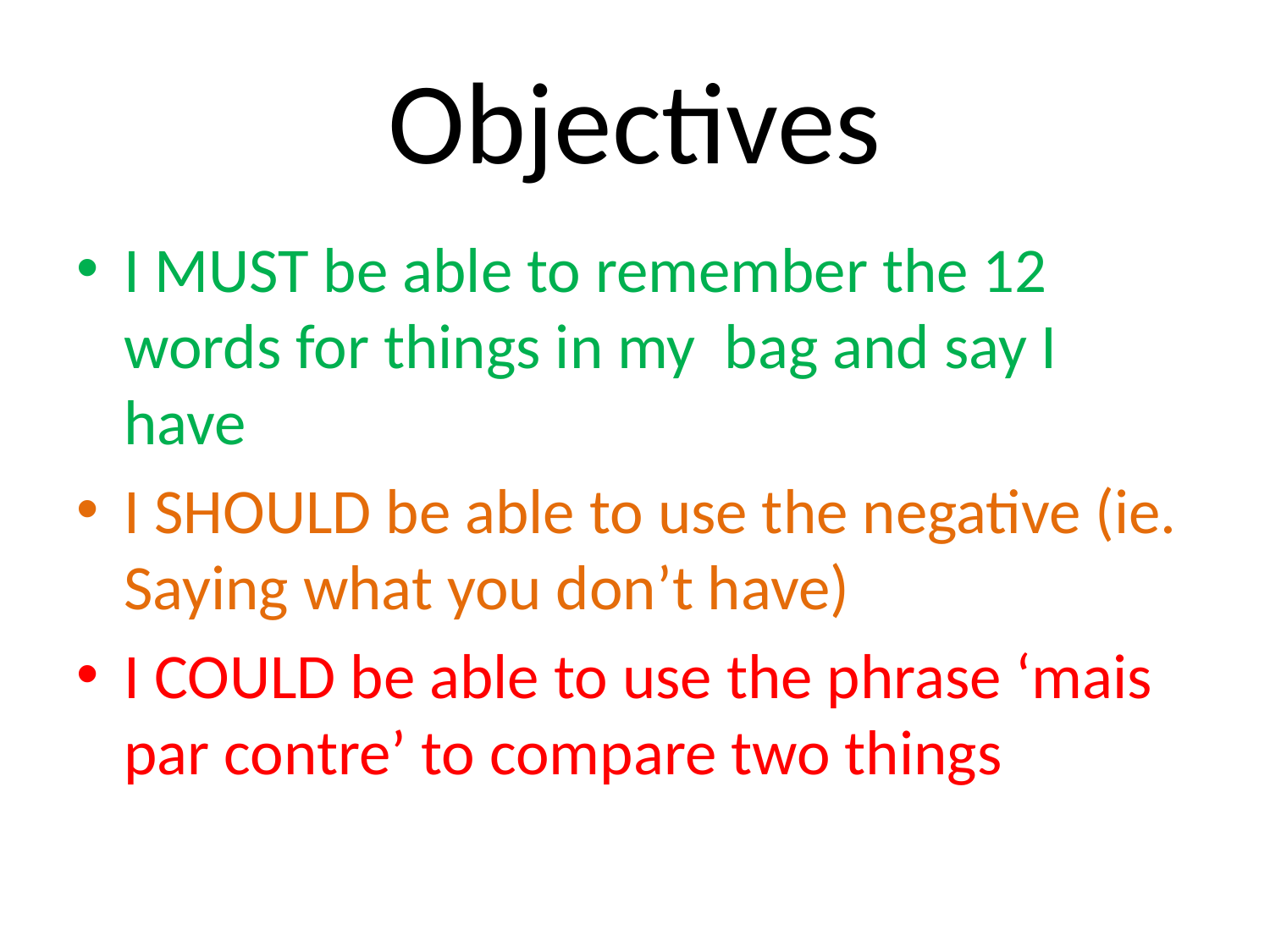

# Objectives
I MUST be able to remember the 12 words for things in my  bag and say I have
I SHOULD be able to use the negative (ie. Saying what you don’t have)
I COULD be able to use the phrase ‘mais par contre’ to compare two things